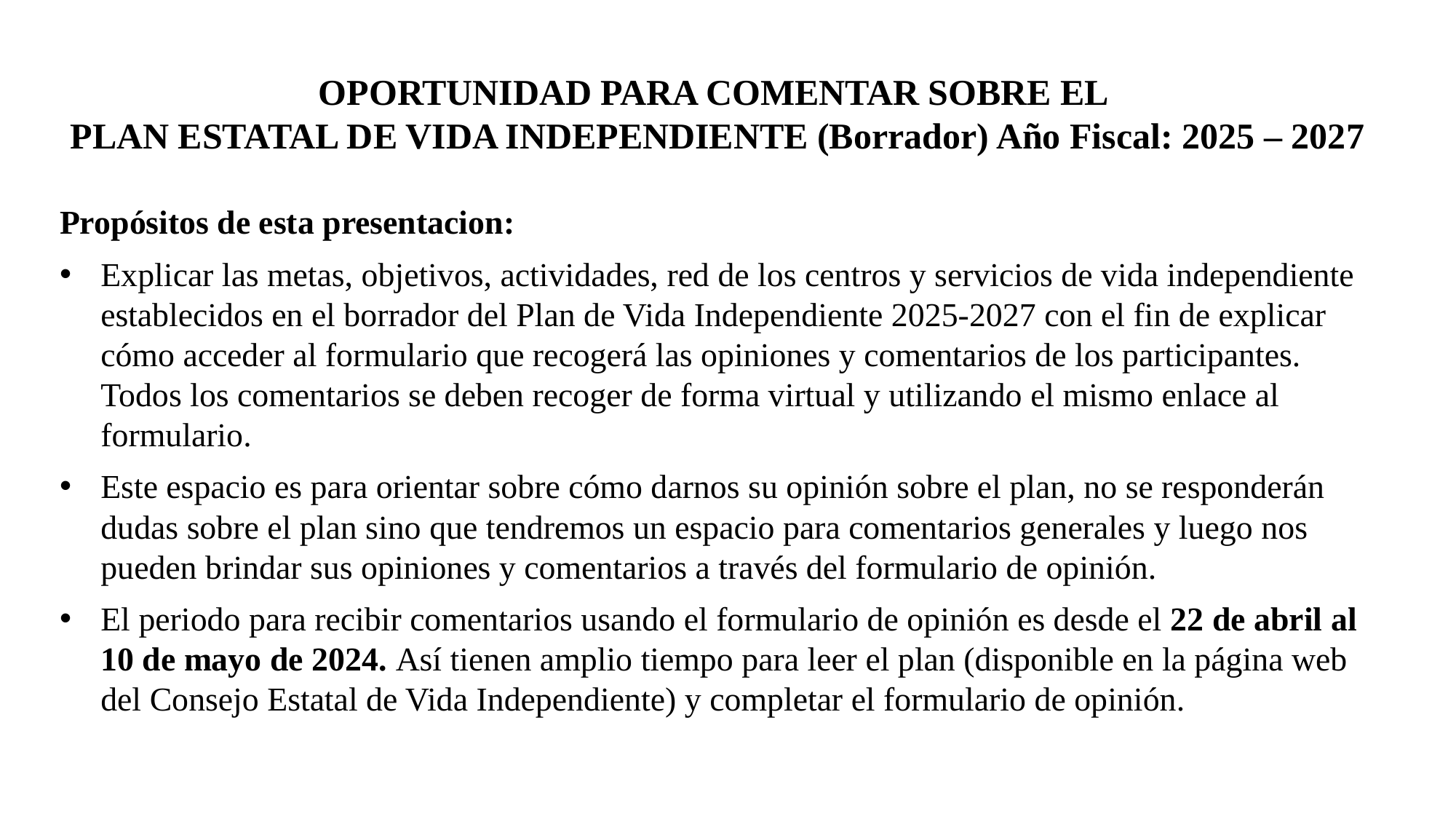

OPORTUNIDAD PARA COMENTAR SOBRE EL
PLAN ESTATAL DE VIDA INDEPENDIENTE (Borrador) Año Fiscal: 2025 – 2027

Propósitos de esta presentacion:
Explicar las metas, objetivos, actividades, red de los centros y servicios de vida independiente establecidos en el borrador del Plan de Vida Independiente 2025-2027 con el fin de explicar cómo acceder al formulario que recogerá las opiniones y comentarios de los participantes. Todos los comentarios se deben recoger de forma virtual y utilizando el mismo enlace al formulario.
Este espacio es para orientar sobre cómo darnos su opinión sobre el plan, no se responderán dudas sobre el plan sino que tendremos un espacio para comentarios generales y luego nos pueden brindar sus opiniones y comentarios a través del formulario de opinión.
El periodo para recibir comentarios usando el formulario de opinión es desde el 22 de abril al 10 de mayo de 2024. Así tienen amplio tiempo para leer el plan (disponible en la página web del Consejo Estatal de Vida Independiente) y completar el formulario de opinión.